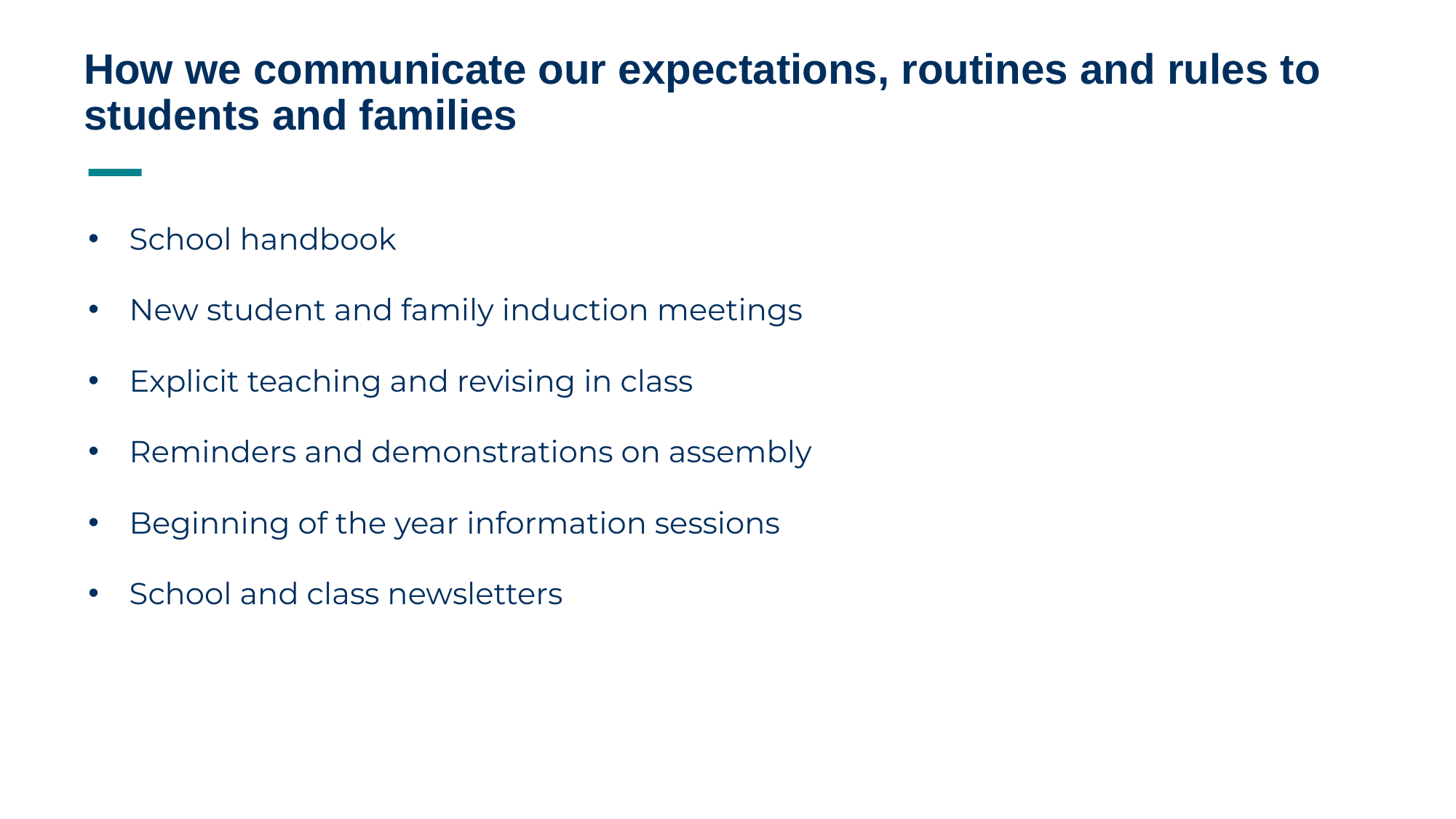

# How we communicate our expectations, routines and rules to students and families
School handbook
New student and family induction meetings
Explicit teaching and revising in class
Reminders and demonstrations on assembly
Beginning of the year information sessions
School and class newsletters